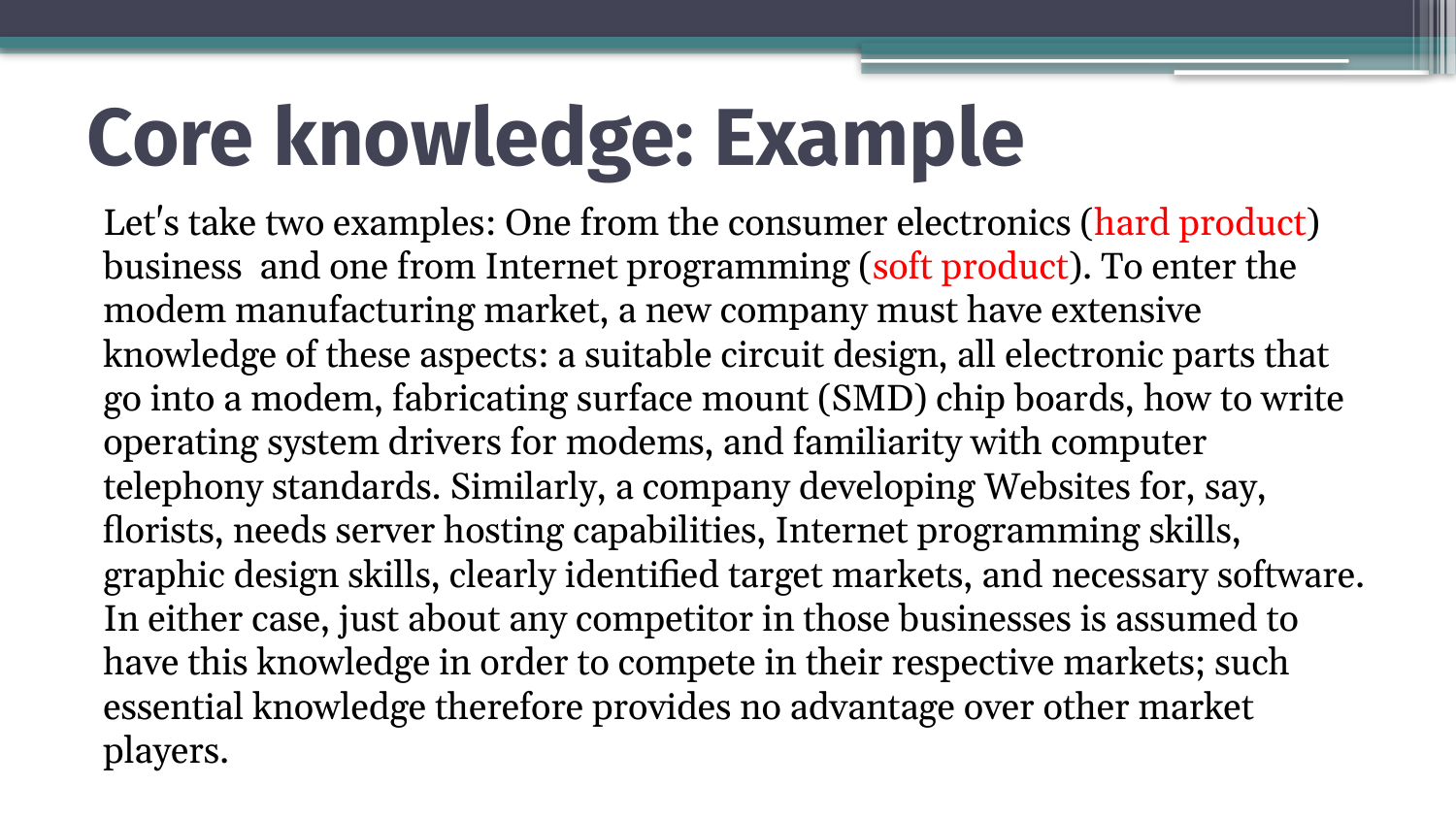

# Core knowledge: Example
Let's take two examples: One from the consumer electronics (hard product) business  and one from Internet programming (soft product). To enter the modem manufacturing market, a new company must have extensive knowledge of these aspects: a suitable circuit design, all electronic parts that go into a modem, fabricating surface mount (SMD) chip boards, how to write operating system drivers for modems, and familiarity with computer telephony standards. Similarly, a company developing Websites for, say, florists, needs server hosting capabilities, Internet programming skills, graphic design skills, clearly identified target markets, and necessary software. In either case, just about any competitor in those businesses is assumed to have this knowledge in order to compete in their respective markets; such essential knowledge therefore provides no advantage over other market players.